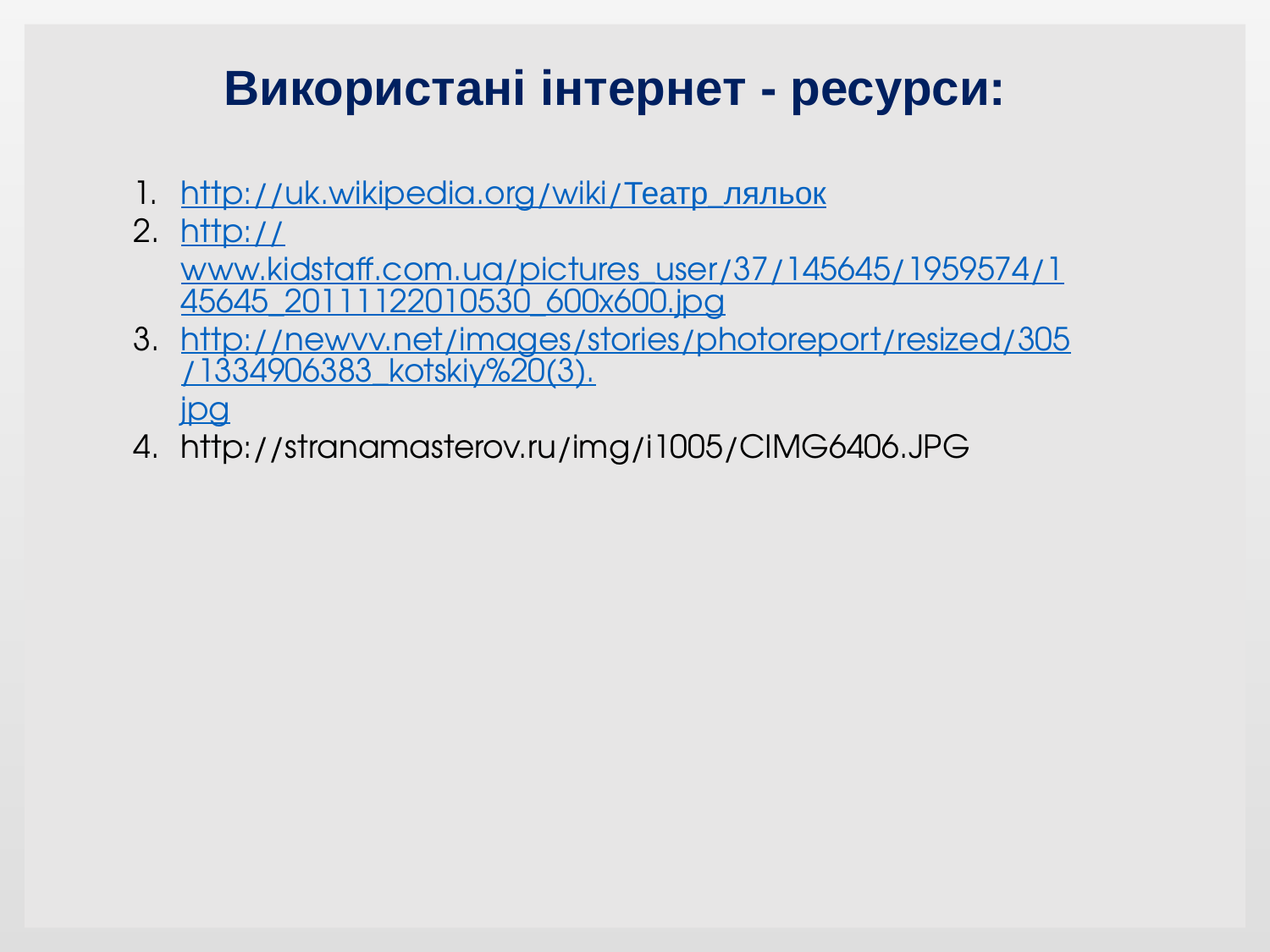

Використані інтернет - ресурси:
http://uk.wikipedia.org/wiki/Театр_ляльок
http://www.kidstaff.com.ua/pictures_user/37/145645/1959574/145645_20111122010530_600x600.jpg
http://newvv.net/images/stories/photoreport/resized/305/1334906383_kotskiy%20(3).jpg
http://stranamasterov.ru/img/i1005/CIMG6406.JPG